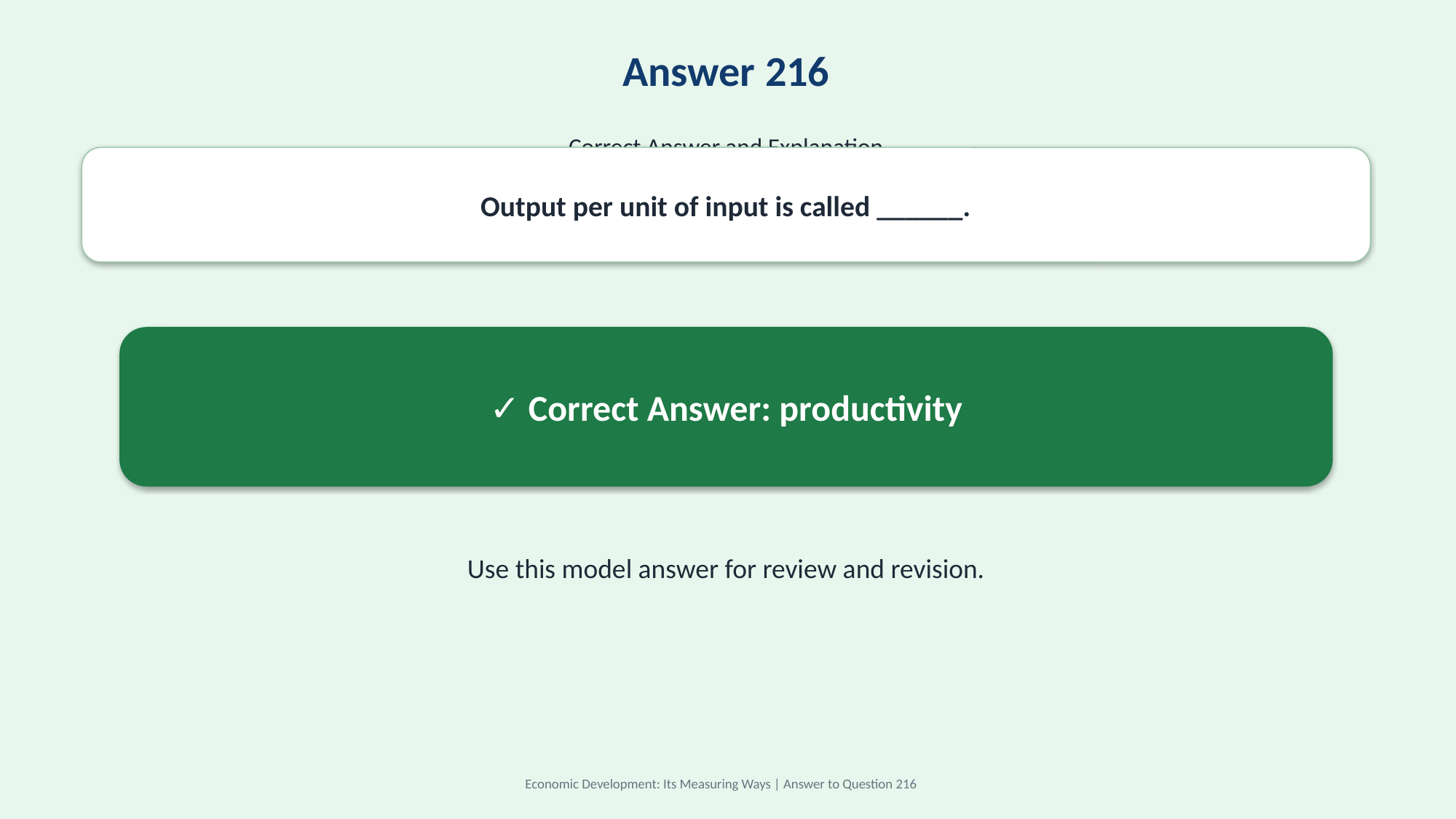

Answer 216
Correct Answer and Explanation
Output per unit of input is called ______.
✓ Correct Answer: productivity
Use this model answer for review and revision.
Economic Development: Its Measuring Ways | Answer to Question 216